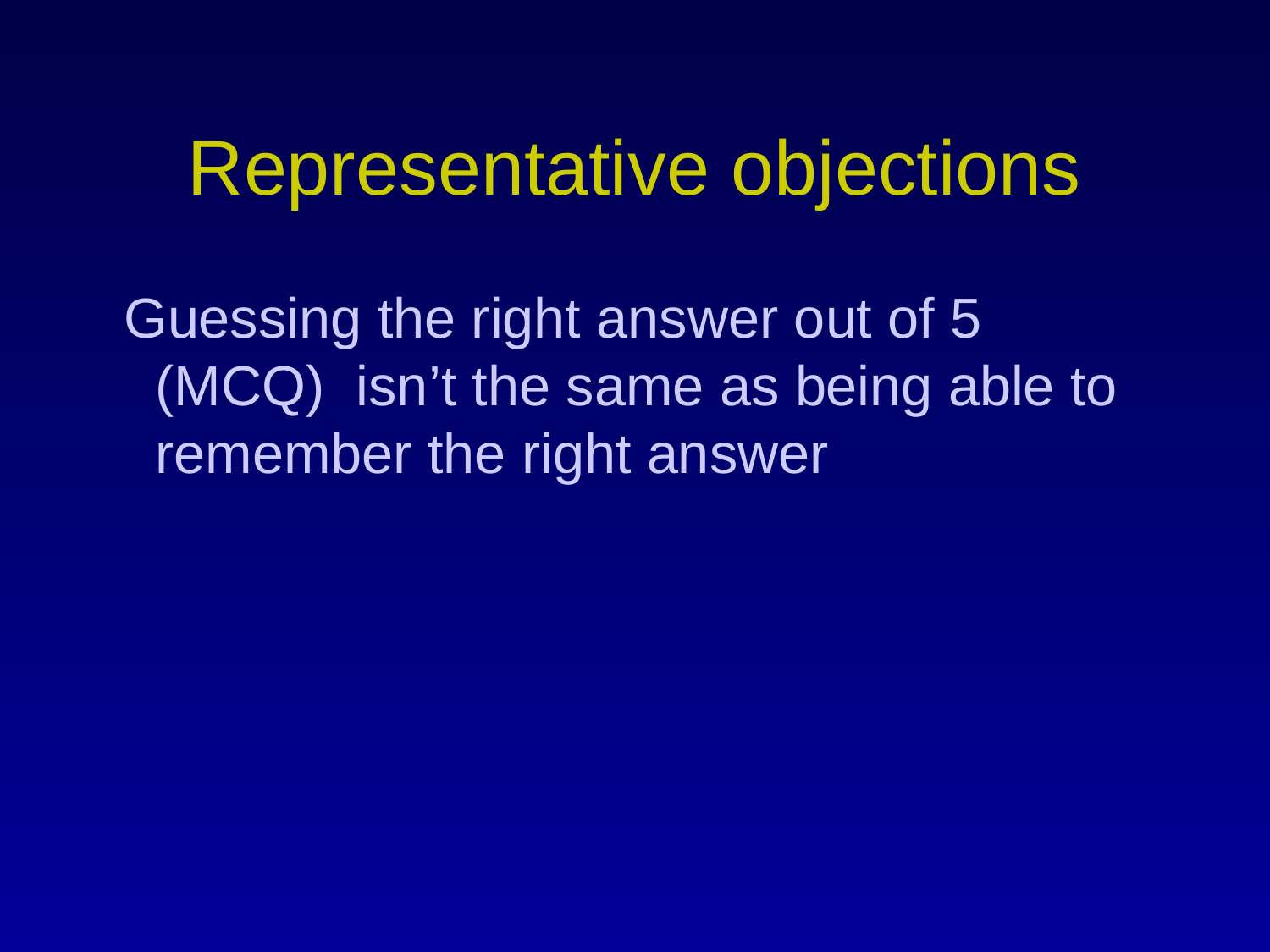

# Representative objections
 Guessing the right answer out of 5 (MCQ)  isn’t the same as being able to remember the right answer